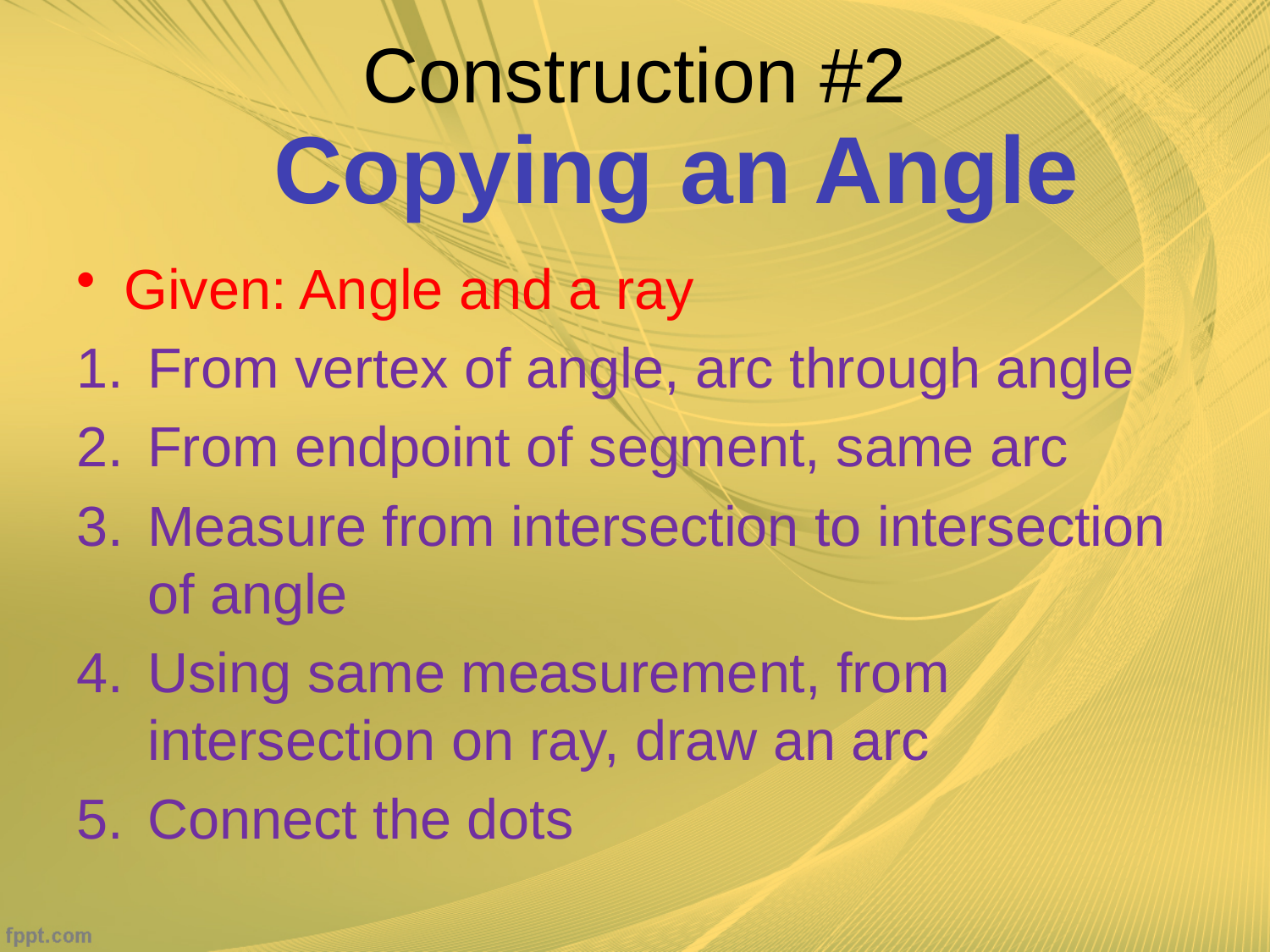

# Construction #2
Copying an Angle
Given: Angle and a ray
From vertex of angle, arc through angle
From endpoint of segment, same arc
Measure from intersection to intersection of angle
Using same measurement, from intersection on ray, draw an arc
Connect the dots